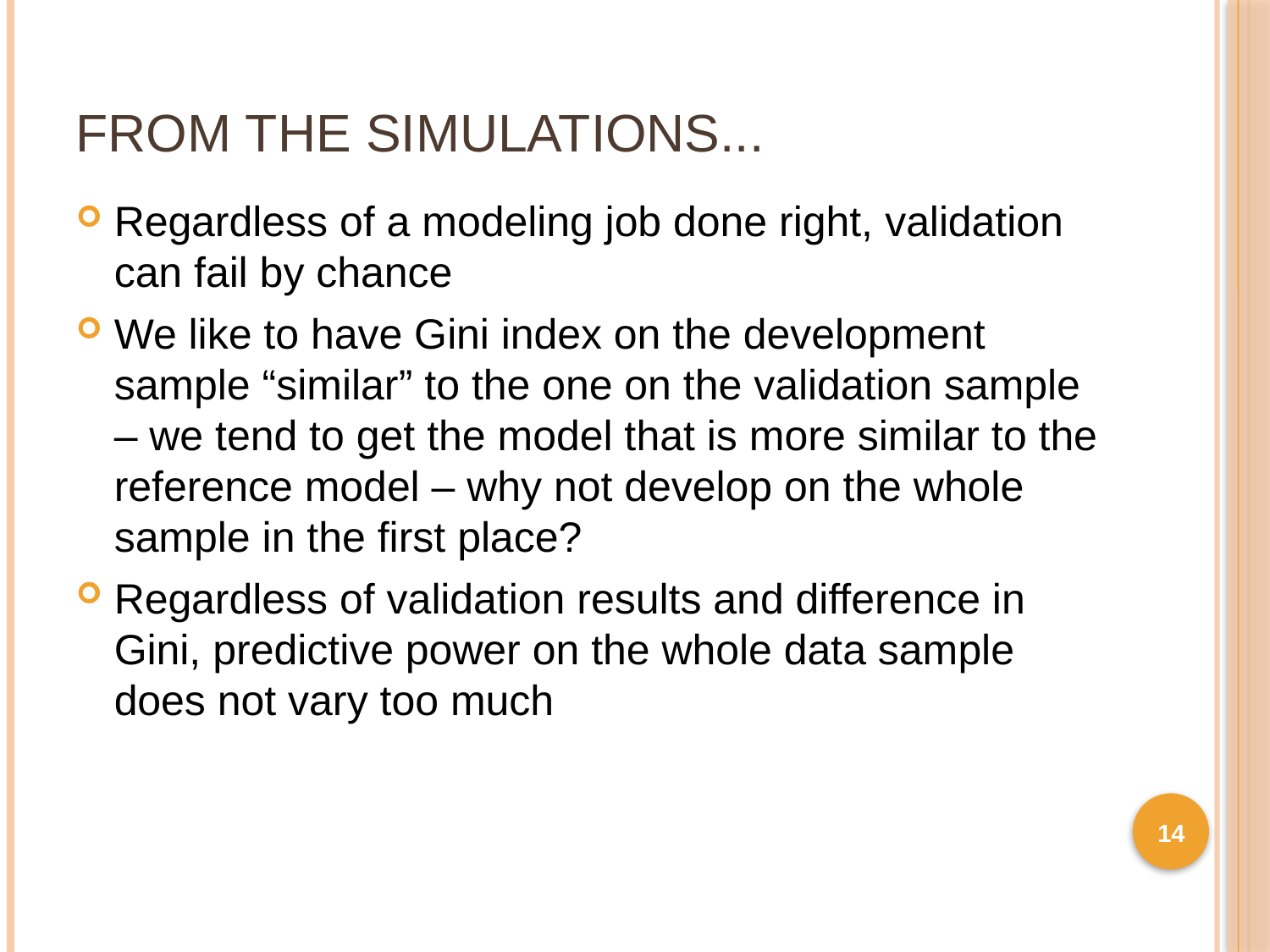

# From The Simulations...
Regardless of a modeling job done right, validation can fail by chance
We like to have Gini index on the development sample “similar” to the one on the validation sample – we tend to get the model that is more similar to the reference model – why not develop on the whole sample in the first place?
Regardless of validation results and difference in Gini, predictive power on the whole data sample does not vary too much

14